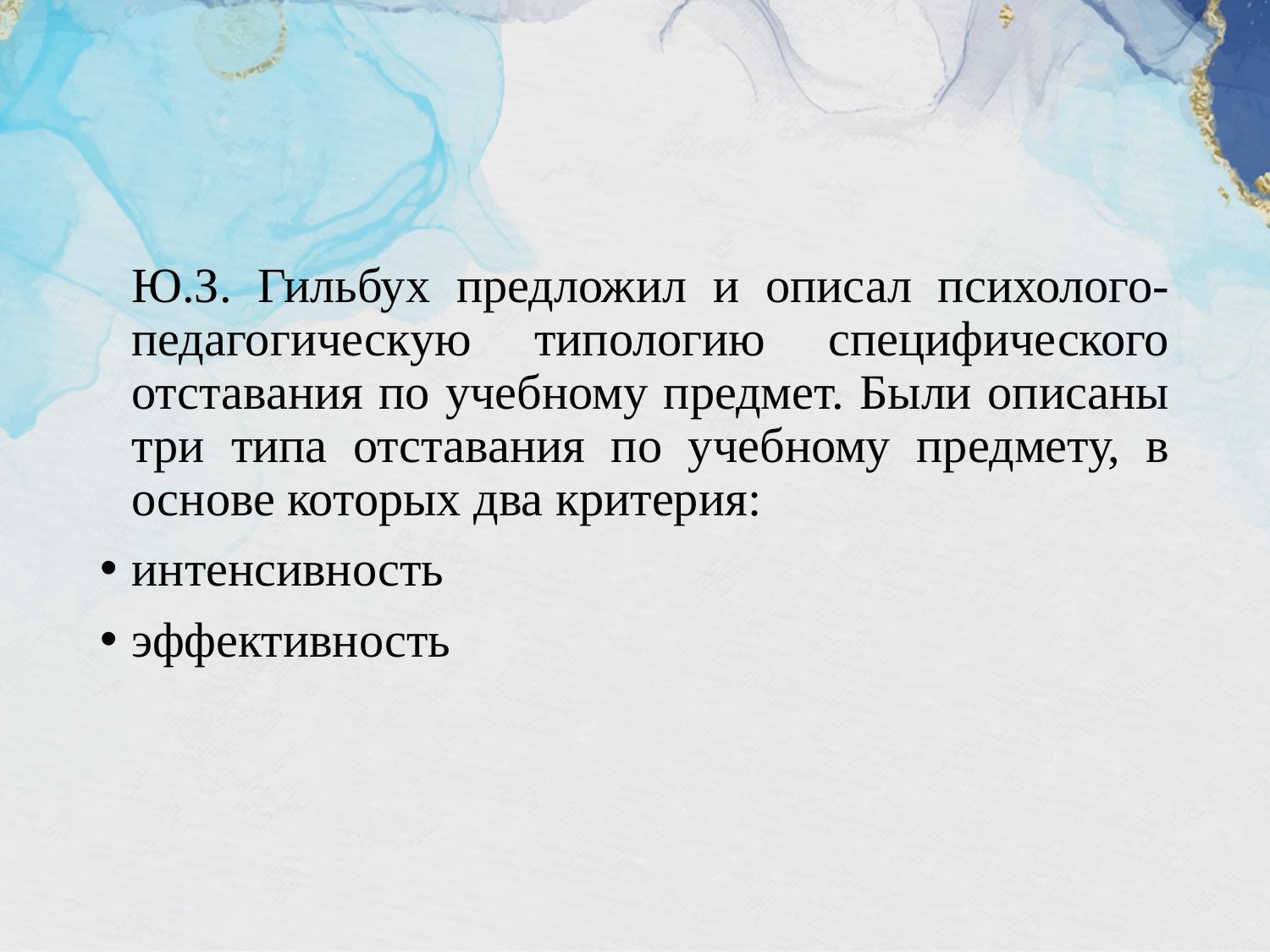

Ю.З. Гильбух предложил и описал психолого-педагогическую типологию специфического отставания по учебному предмет. Были описаны три типа отставания по учебному предмету, в основе которых два критерия:
интенсивность
эффективность